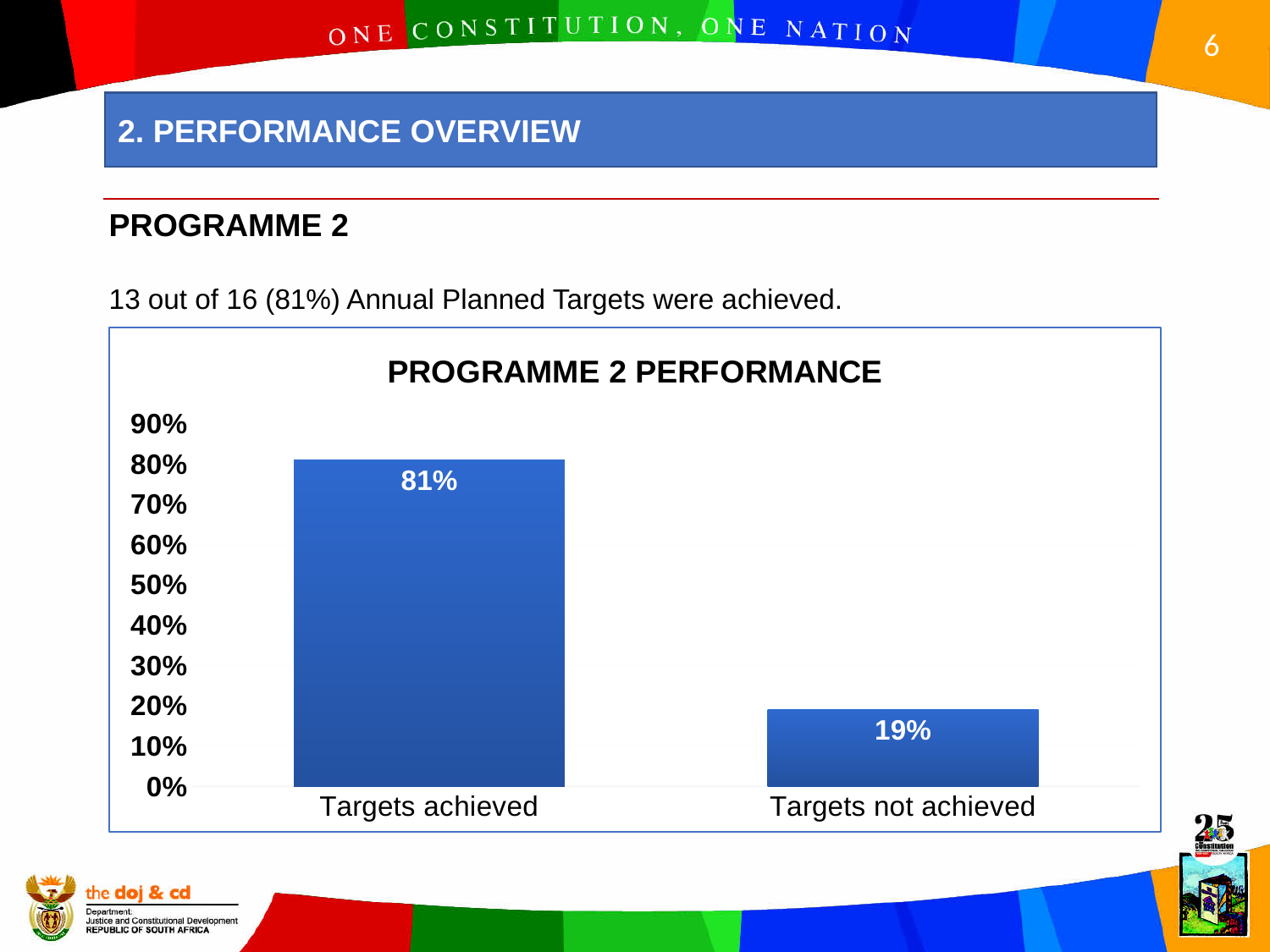

2. PERFORMANCE OVERVIEW

PROGRAMME 2

13 out of 16 (81%) Annual Planned Targets were achieved.

### Chart: PROGRAMME 2 PERFORMANCE

| Category | Programme 2 |
|---|---|
| Targets achieved | 0.81 |
| Targets not achieved | 0.19 |